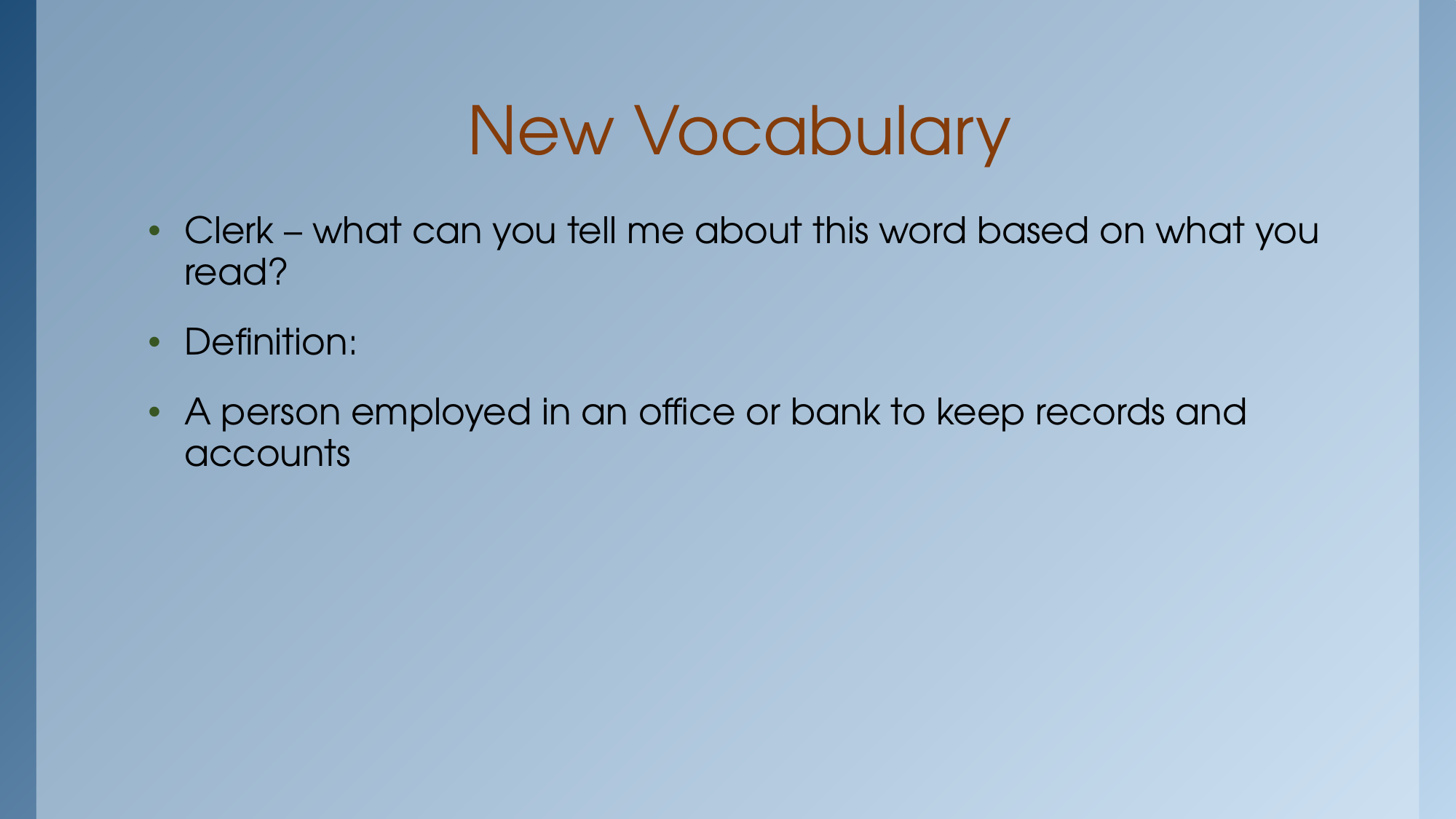

# New Vocabulary
Clerk – what can you tell me about this word based on what you read?
Definition:
A person employed in an office or bank to keep records and accounts